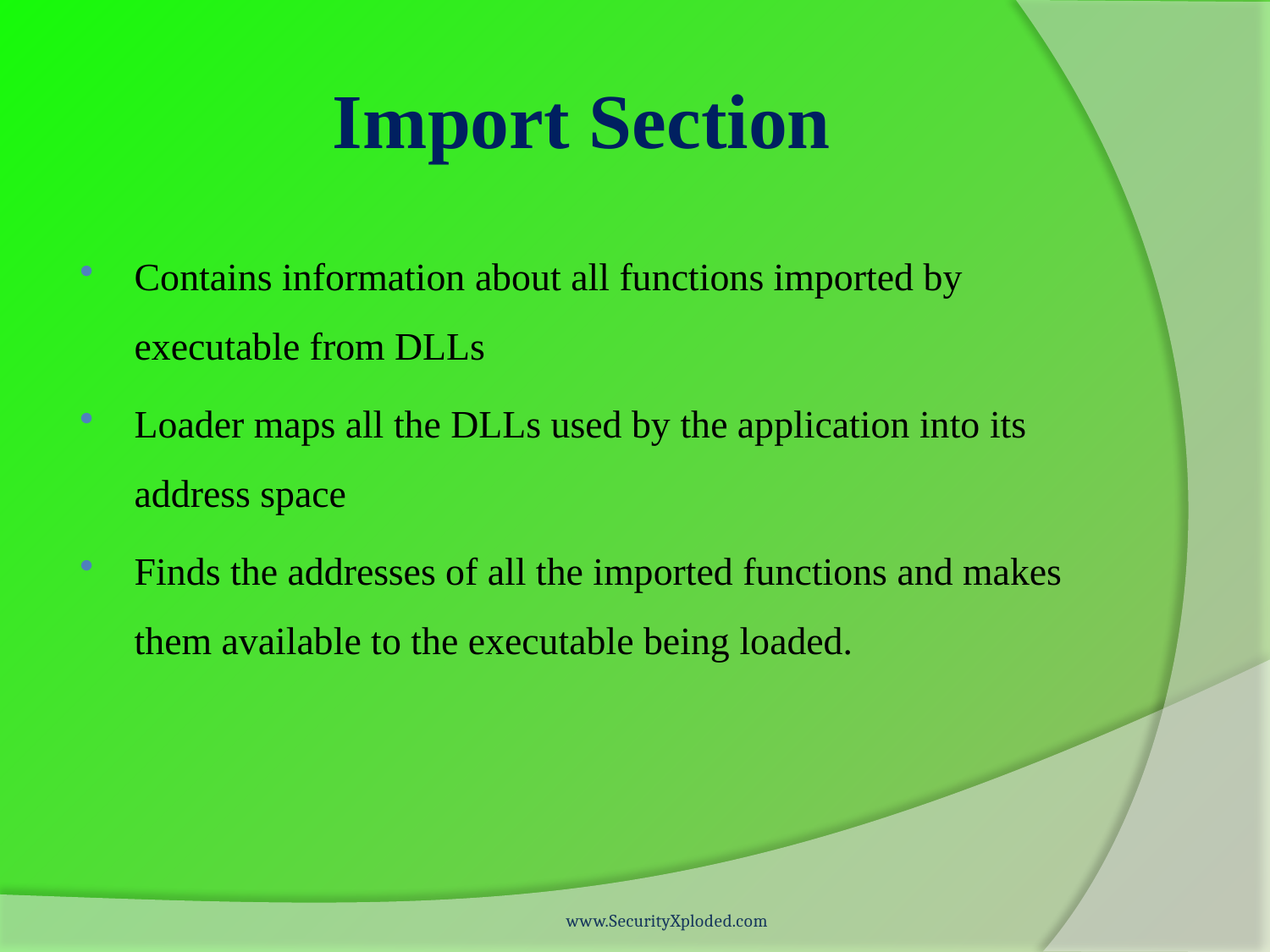

# Import Section
Contains information about all functions imported by executable from DLLs
Loader maps all the DLLs used by the application into its address space
Finds the addresses of all the imported functions and makes them available to the executable being loaded.
www.SecurityXploded.com